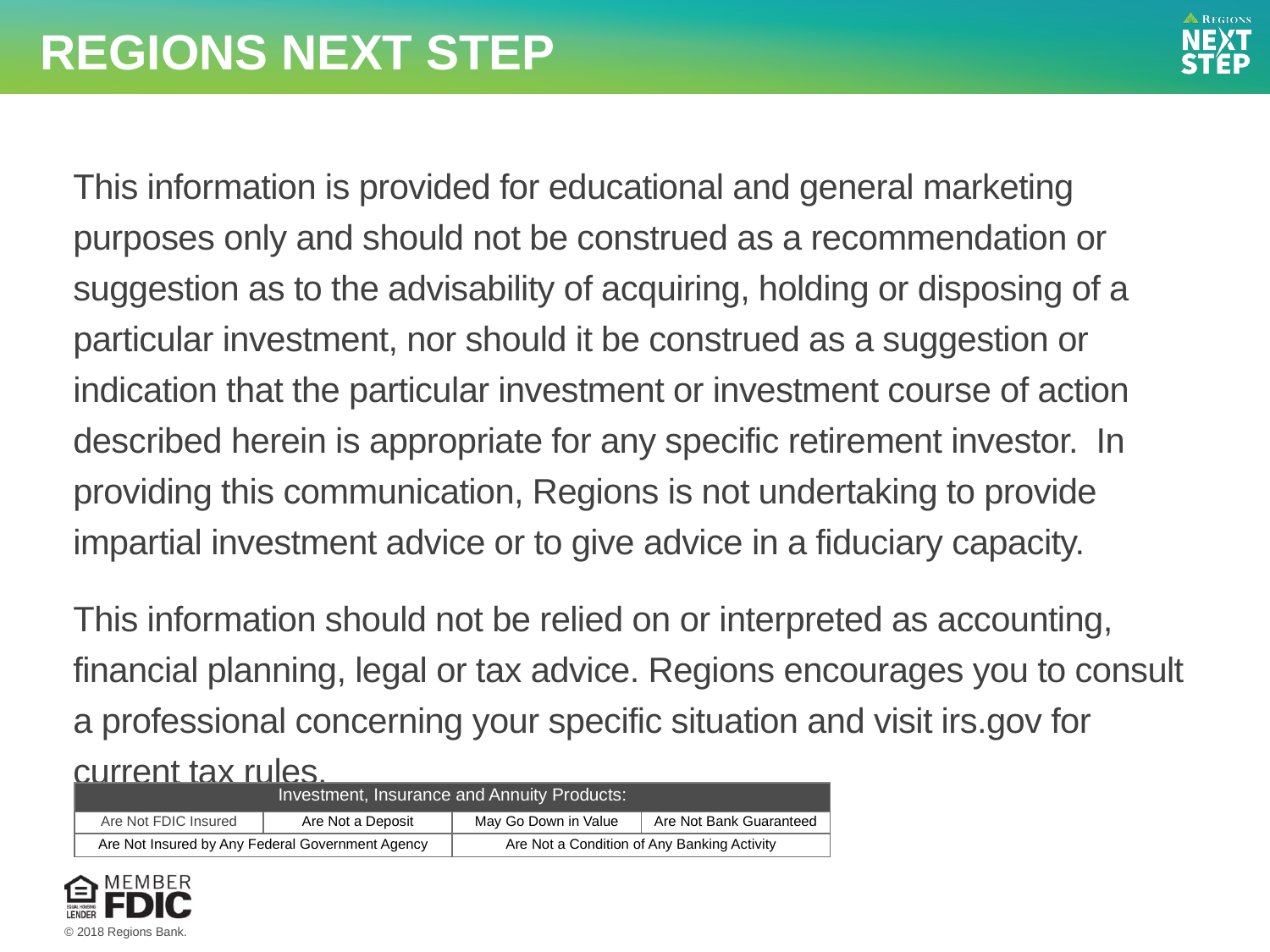

# Regions Next Step
This information is provided for educational and general marketing purposes only and should not be construed as a recommendation or suggestion as to the advisability of acquiring, holding or disposing of a particular investment, nor should it be construed as a suggestion or indication that the particular investment or investment course of action described herein is appropriate for any specific retirement investor.  In providing this communication, Regions is not undertaking to provide impartial investment advice or to give advice in a fiduciary capacity.
This information should not be relied on or interpreted as accounting, financial planning, legal or tax advice. Regions encourages you to consult a professional concerning your specific situation and visit irs.gov for current tax rules.
| Investment, Insurance and Annuity Products: |  |  |  |
| --- | --- | --- | --- |
| Are Not FDIC Insured | Are Not a Deposit | May Go Down in Value | Are Not Bank Guaranteed |
| Are Not Insured by Any Federal Government Agency |  | Are Not a Condition of Any Banking Activity |  |